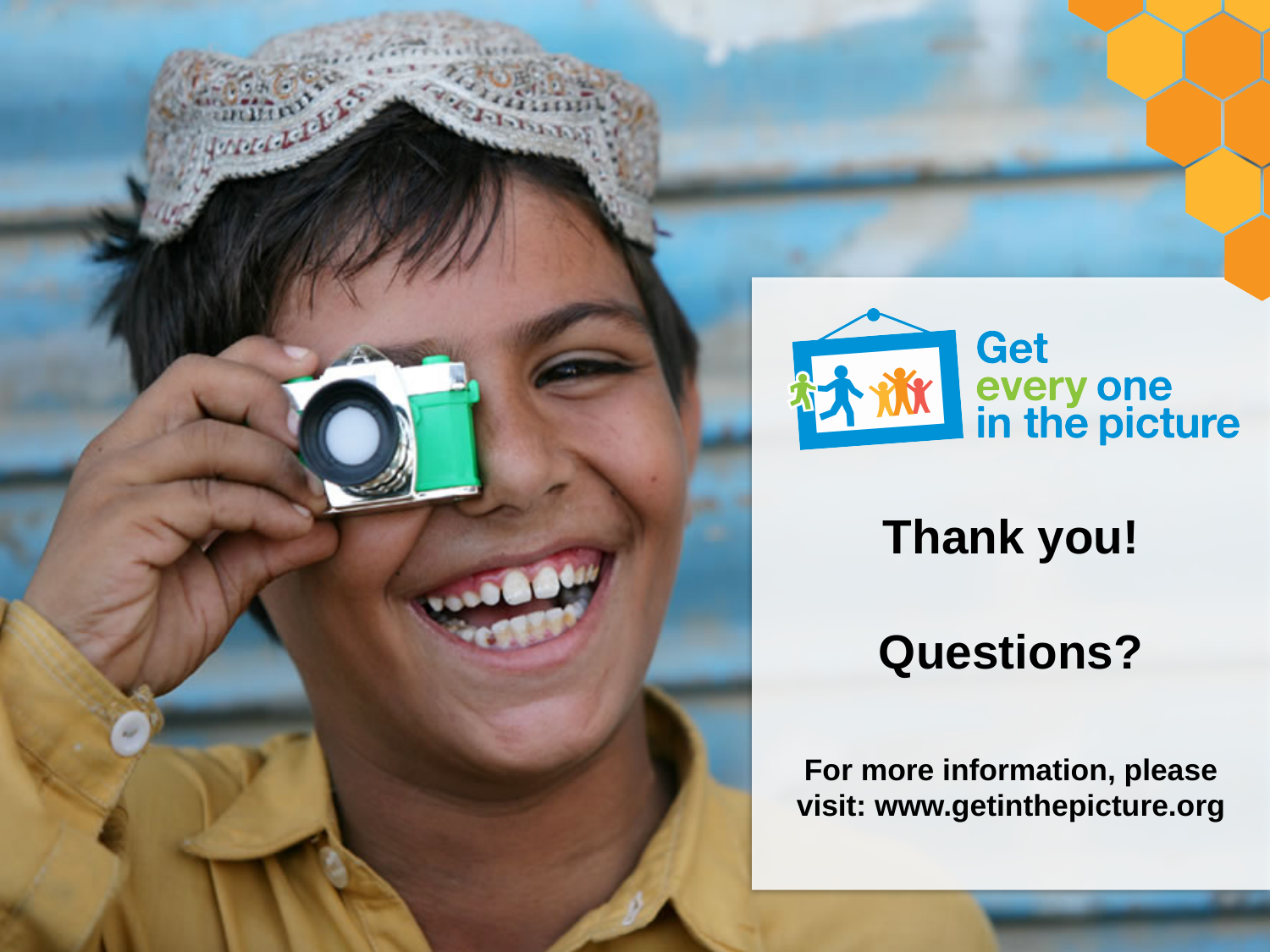

# Thank you! Questions? For more information, please visit: www.getinthepicture.org